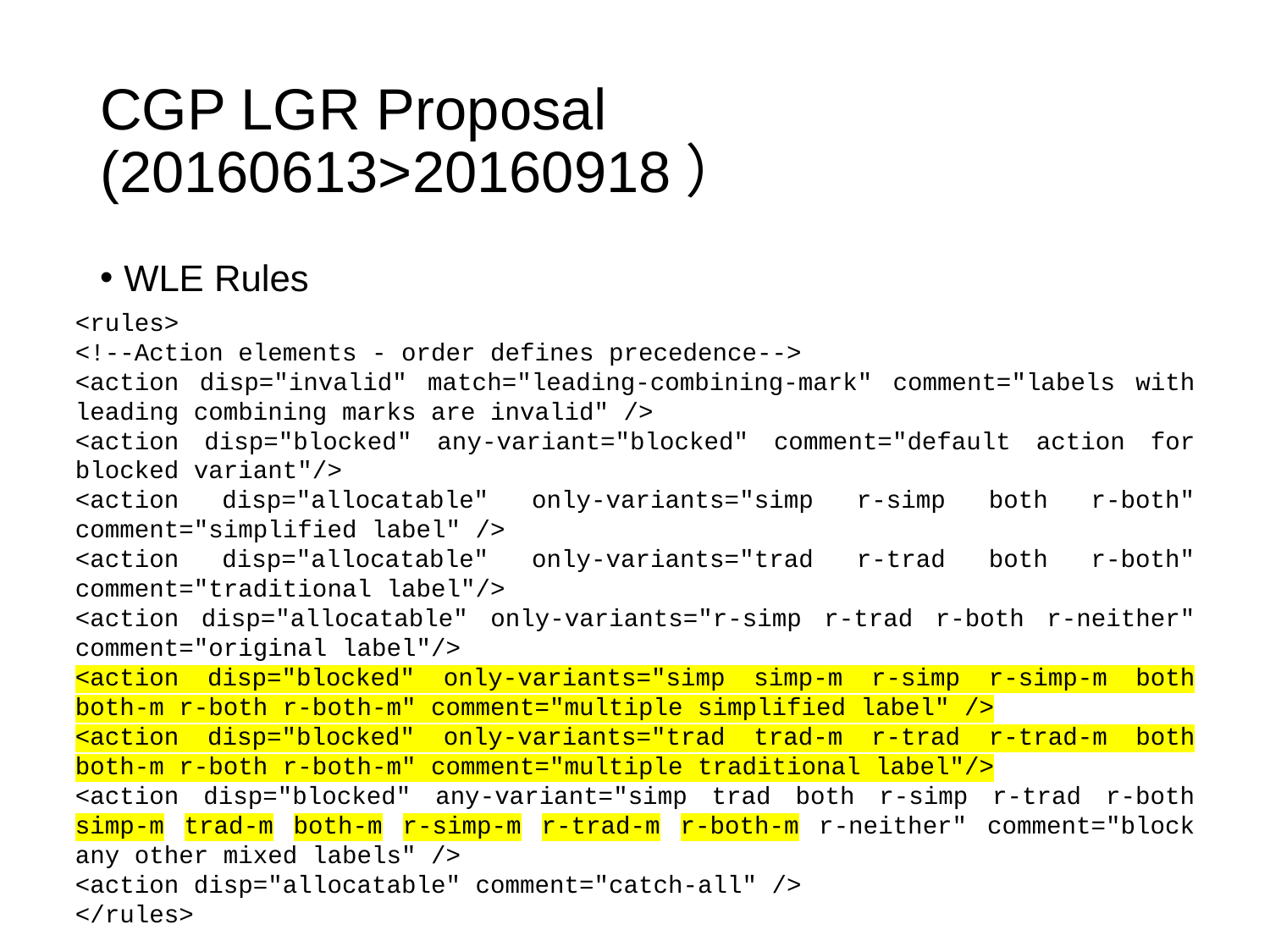

# CGP LGR Proposal (20160613>20160918）
WLE Rules
<rules>
<!--Action elements - order defines precedence-->
<action disp="invalid" match="leading-combining-mark" comment="labels with leading combining marks are invalid" />
<action disp="blocked" any-variant="blocked" comment="default action for blocked variant"/>
<action disp="allocatable" only-variants="simp r-simp both r-both" comment="simplified label" />
<action disp="allocatable" only-variants="trad r-trad both r-both" comment="traditional label"/>
<action disp="allocatable" only-variants="r-simp r-trad r-both r-neither" comment="original label"/>
<action disp="blocked" only-variants="simp simp-m r-simp r-simp-m both both-m r-both r-both-m" comment="multiple simplified label" />
<action disp="blocked" only-variants="trad trad-m r-trad r-trad-m both both-m r-both r-both-m" comment="multiple traditional label"/>
<action disp="blocked" any-variant="simp trad both r-simp r-trad r-both simp-m trad-m both-m r-simp-m r-trad-m r-both-m r-neither" comment="block any other mixed labels" />
<action disp="allocatable" comment="catch-all" />
</rules>